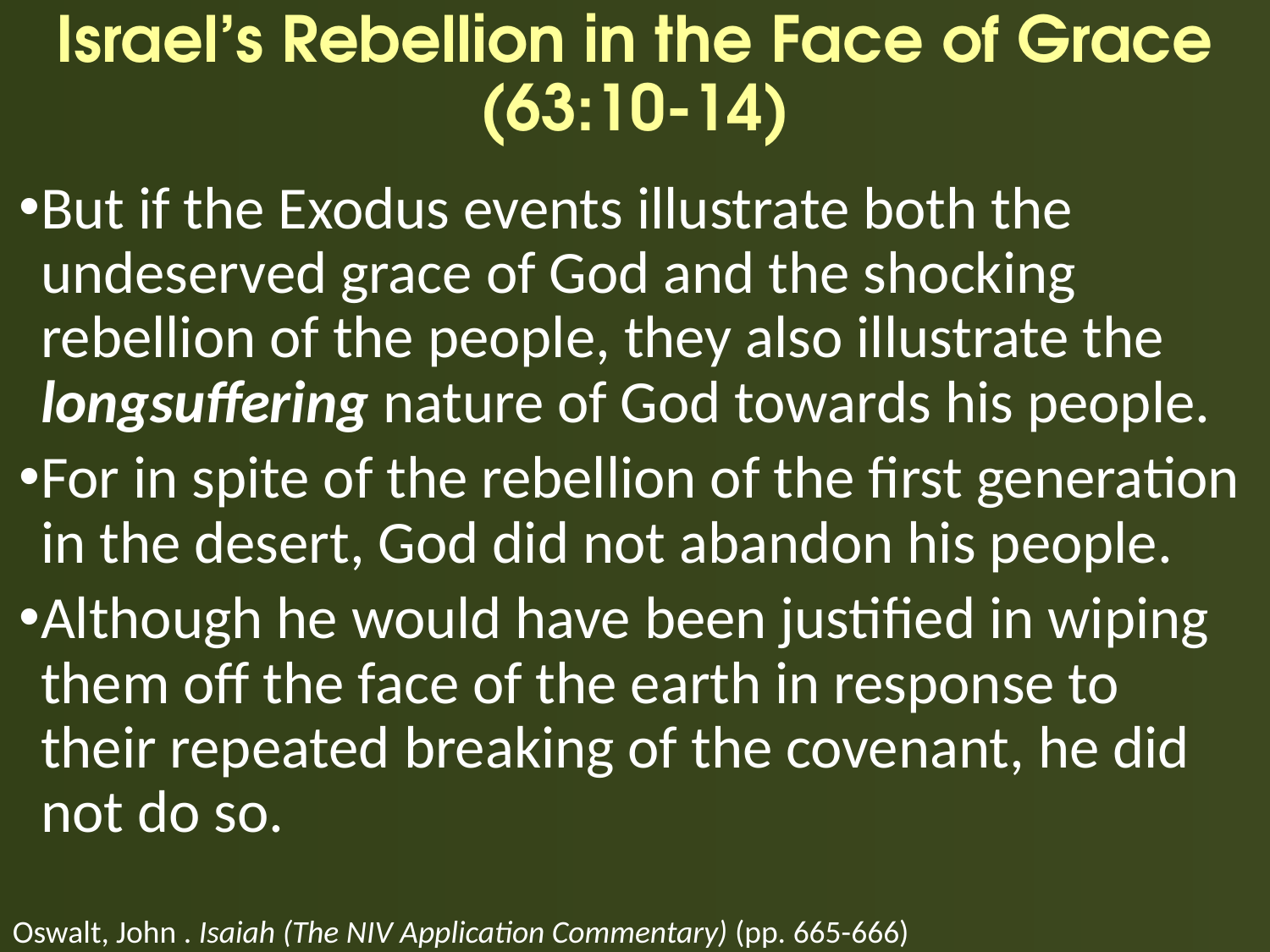

# Israel’s Rebellion in the Face of Grace (63:10-14)
But if the Exodus events illustrate both the undeserved grace of God and the shocking rebellion of the people, they also illustrate the longsuffering nature of God towards his people.
For in spite of the rebellion of the first generation in the desert, God did not abandon his people.
Although he would have been justified in wiping them off the face of the earth in response to their repeated breaking of the covenant, he did not do so.
Oswalt, John . Isaiah (The NIV Application Commentary) (pp. 665-666)